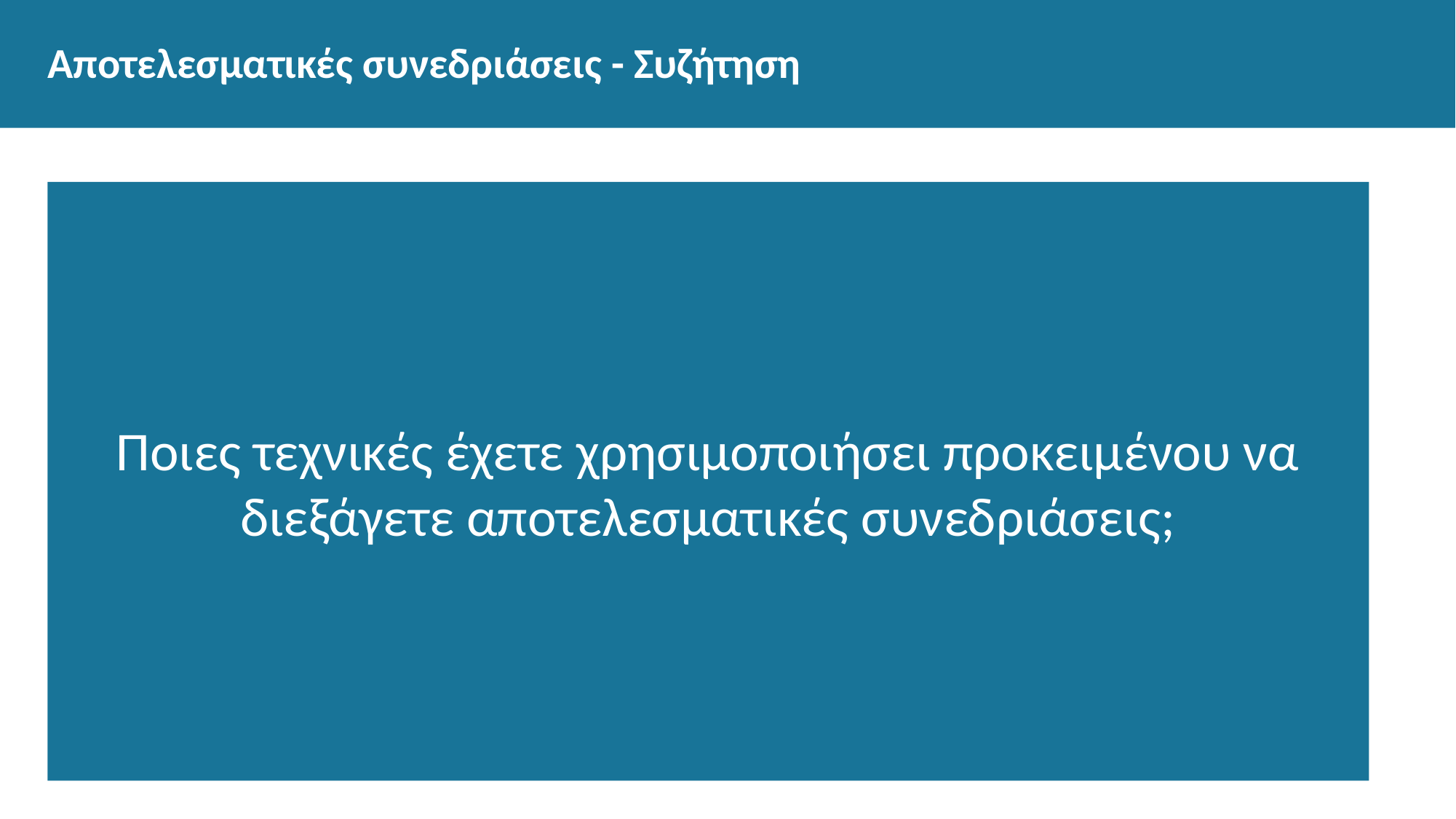

# Αποτελεσματικές συνεδριάσεις - Συζήτηση
Ποιες τεχνικές έχετε χρησιμοποιήσει προκειμένου να διεξάγετε αποτελεσματικές συνεδριάσεις;
Η διαχείριση ενός έργου, και πολύ περισσότερο η διαχείριση πολλών έργων, συνεπάγεται τη διαχείριση πολλών συσκέψεων. Οι συσκέψεις συνήθως αποτελούνται από:
Συναντήσεις της ομάδας έργου
Συνεδριάσεις της Συντονιστικής Επιτροπής
Συναντήσεις για εκτίμηση κατάστασης
Συναντήσεις Γραφείου Διαχείρισης Έργων
Συναντήσεις συνέργειας μεταξύ έργων
Συναντήσεις διαχείρισης προγράμματος

Αυτές οι συνεδριάσεις είναι πιο εστιασμένες, παρέχουν αποτελέσματα, βοηθούν το έργο και επηρεάζουν ευνοϊκά τη διαχείριση του χρόνου της ομάδας λόγω της ικανότητας και της συνήθειας να τις χειρίζεται με επιτυχία και αποτελεσματικότητα.
Προετοιμασία για σύσκεψη
Διεξαγωγή σύσκεψης
Επικοινωνία αποτελεσμάτων
Παρακολούθηση αποτελεσμάτων